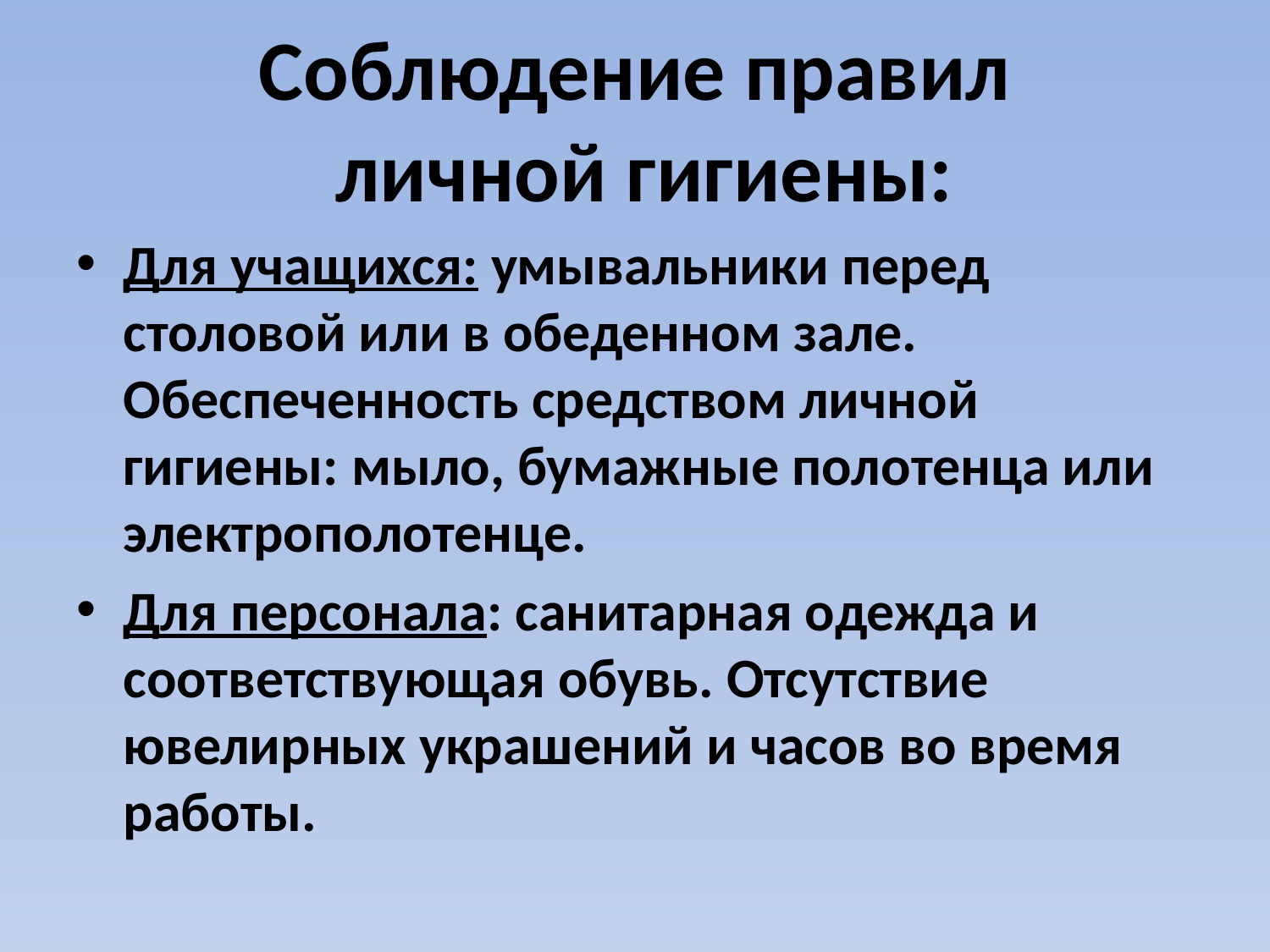

# Соблюдение правил личной гигиены:
Для учащихся: умывальники перед столовой или в обеденном зале. Обеспеченность средством личной гигиены: мыло, бумажные полотенца или электрополотенце.
Для персонала: санитарная одежда и соответствующая обувь. Отсутствие ювелирных украшений и часов во время работы.